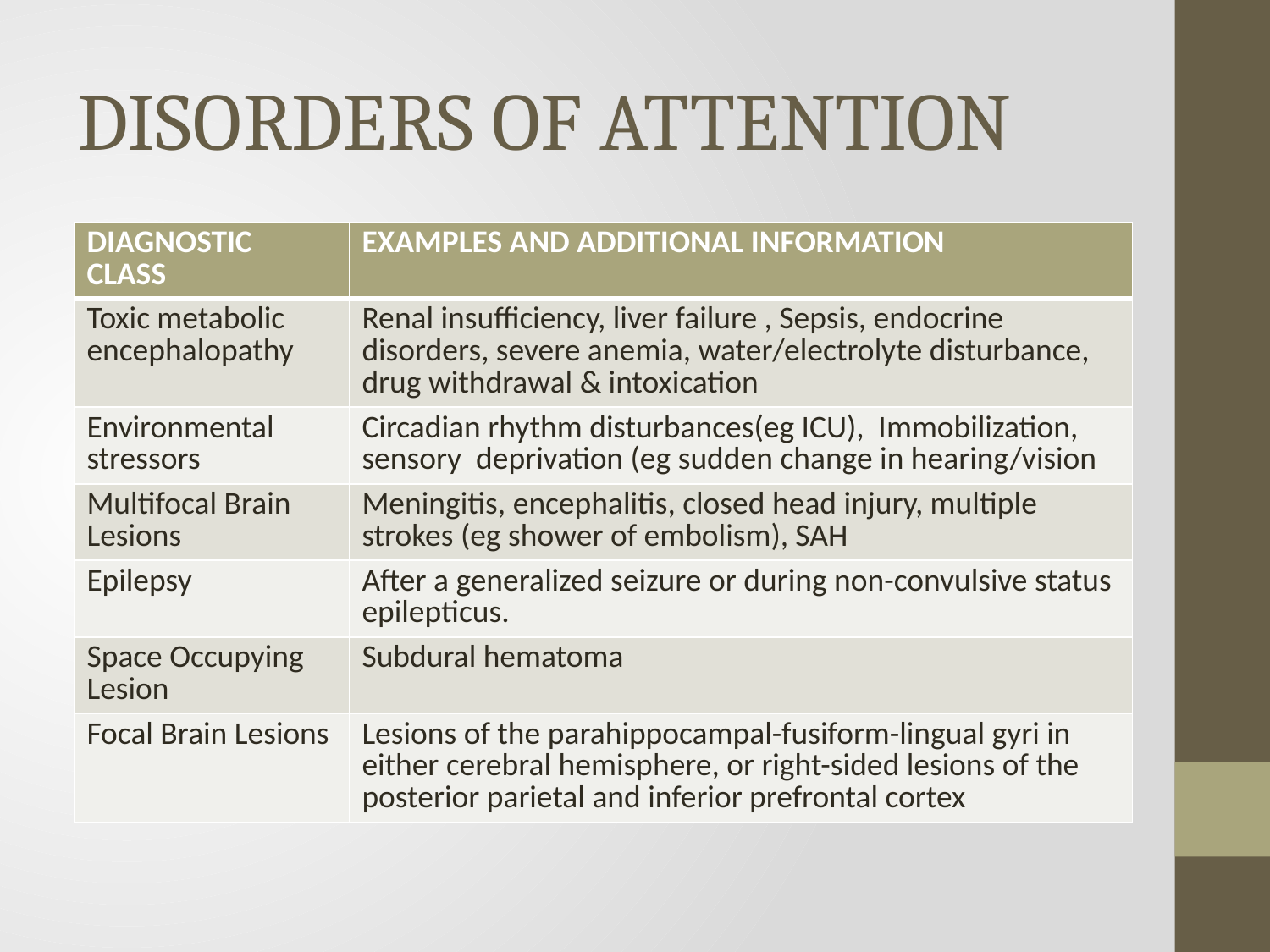

# DISORDERS OF ATTENTION
| DIAGNOSTIC CLASS | EXAMPLES AND ADDITIONAL INFORMATION |
| --- | --- |
| Toxic metabolic encephalopathy | Renal insufficiency, liver failure , Sepsis, endocrine disorders, severe anemia, water/electrolyte disturbance, drug withdrawal & intoxication |
| Environmental stressors | Circadian rhythm disturbances(eg ICU), Immobilization, sensory deprivation (eg sudden change in hearing/vision |
| Multifocal Brain Lesions | Meningitis, encephalitis, closed head injury, multiple strokes (eg shower of embolism), SAH |
| Epilepsy | After a generalized seizure or during non-convulsive status epilepticus. |
| Space Occupying Lesion | Subdural hematoma |
| Focal Brain Lesions | Lesions of the parahippocampal-fusiform-lingual gyri in either cerebral hemisphere, or right-sided lesions of the posterior parietal and inferior prefrontal cortex |